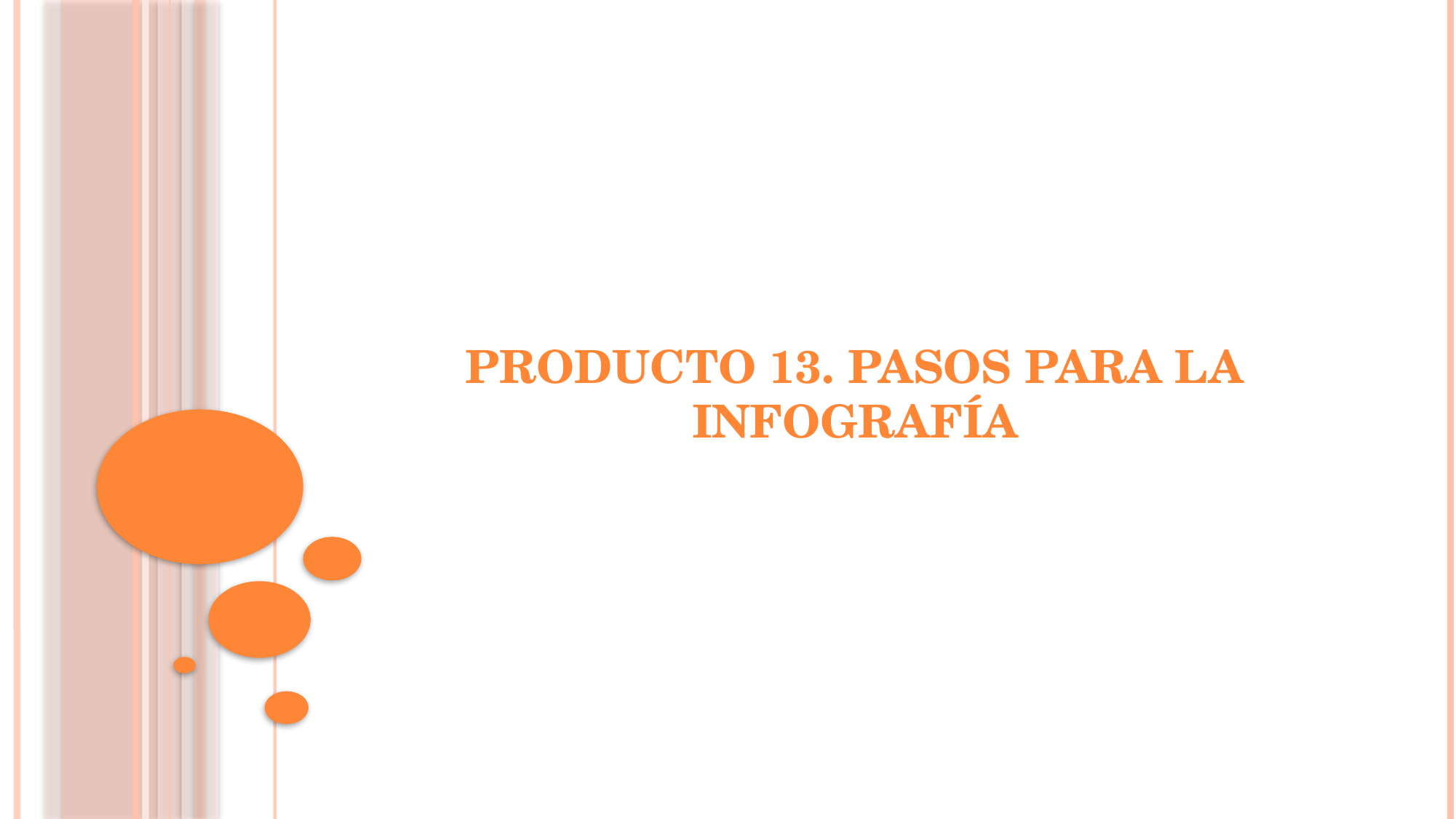

# PRODUCTO 13. PASOS PARA LA INFOGRAFÍA